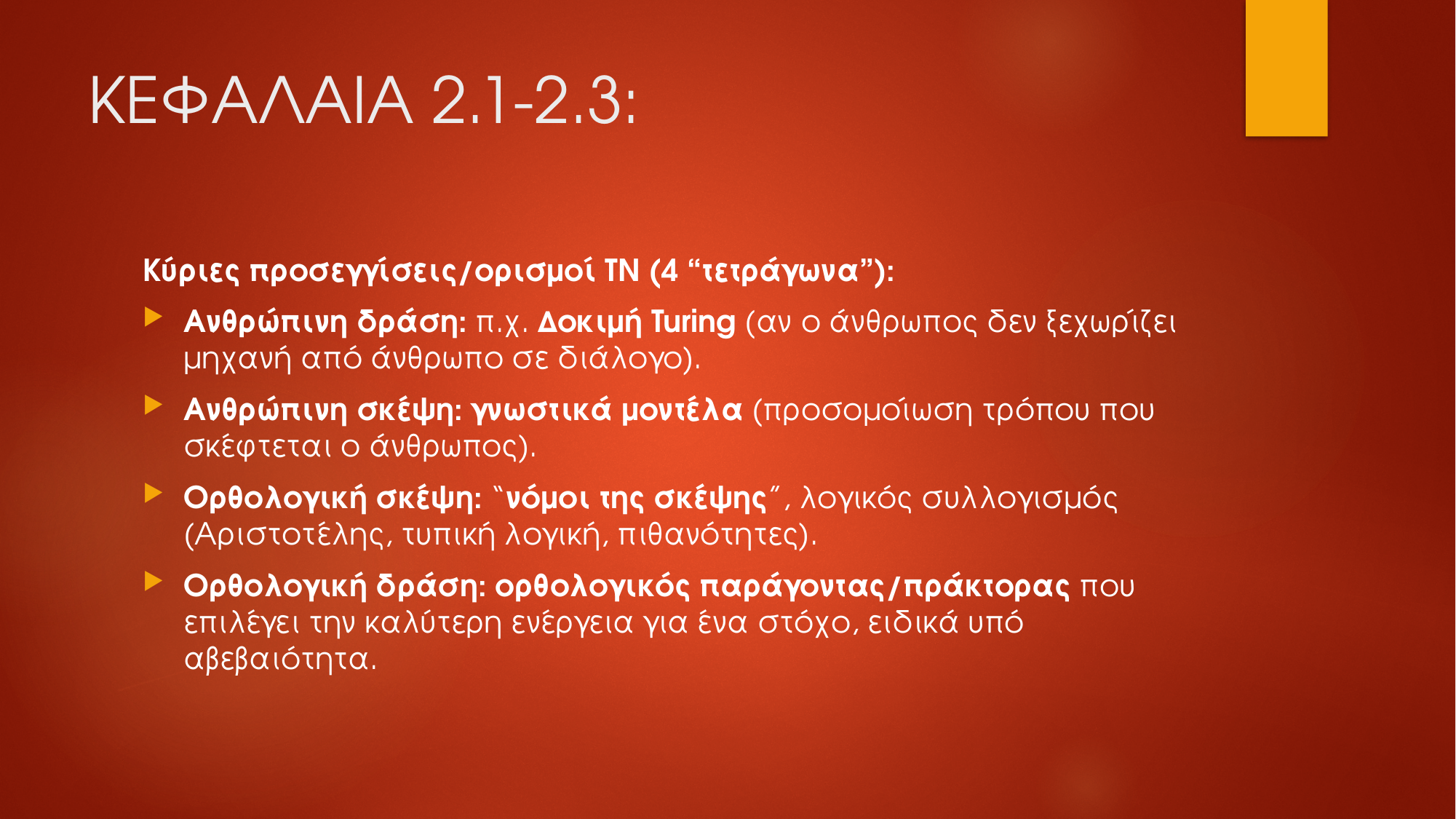

# ΚΕΦΑΛΑΙΑ 2.1-2.3:
Κύριες προσεγγίσεις/ορισμοί ΤΝ (4 “τετράγωνα”):
Ανθρώπινη δράση: π.χ. Δοκιμή Turing (αν ο άνθρωπος δεν ξεχωρίζει μηχανή από άνθρωπο σε διάλογο).
Ανθρώπινη σκέψη: γνωστικά μοντέλα (προσομοίωση τρόπου που σκέφτεται ο άνθρωπος).
Ορθολογική σκέψη: “νόμοι της σκέψης”, λογικός συλλογισμός (Αριστοτέλης, τυπική λογική, πιθανότητες).
Ορθολογική δράση: ορθολογικός παράγοντας/πράκτορας που επιλέγει την καλύτερη ενέργεια για ένα στόχο, ειδικά υπό αβεβαιότητα.